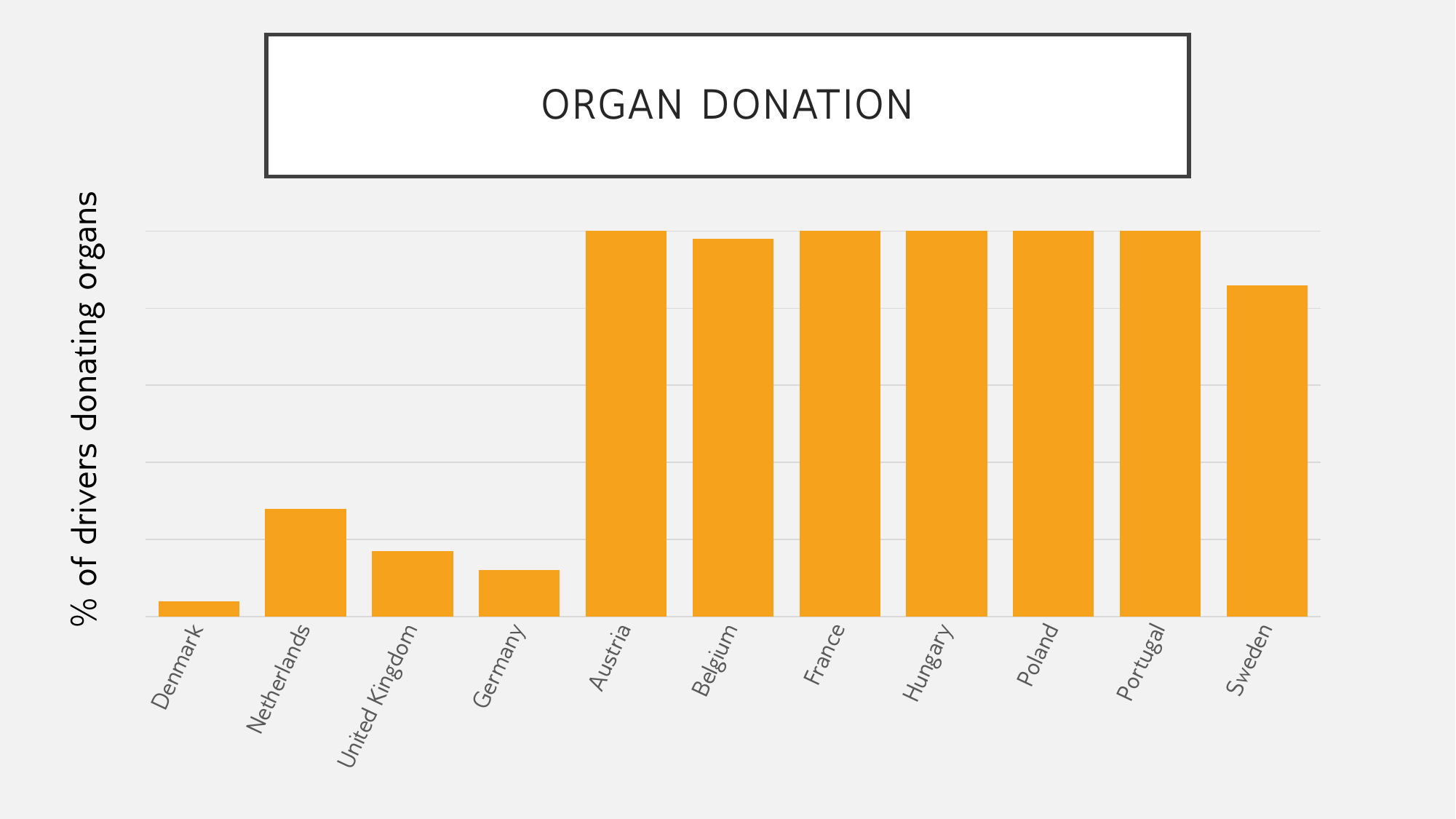

# Organ donation

### Chart

| Category | Series 1 |
|---|---|
| Denmark | 4.0 |
| Netherlands | 28.0 |
| United Kingdom | 17.0 |
| Germany | 12.0 |
| Austria | 100.0 |
| Belgium | 98.0 |
| France | 100.0 |
| Hungary | 100.0 |
| Poland | 100.0 |
| Portugal | 100.0 |
| Sweden | 86.0 |
% of drivers donating organs